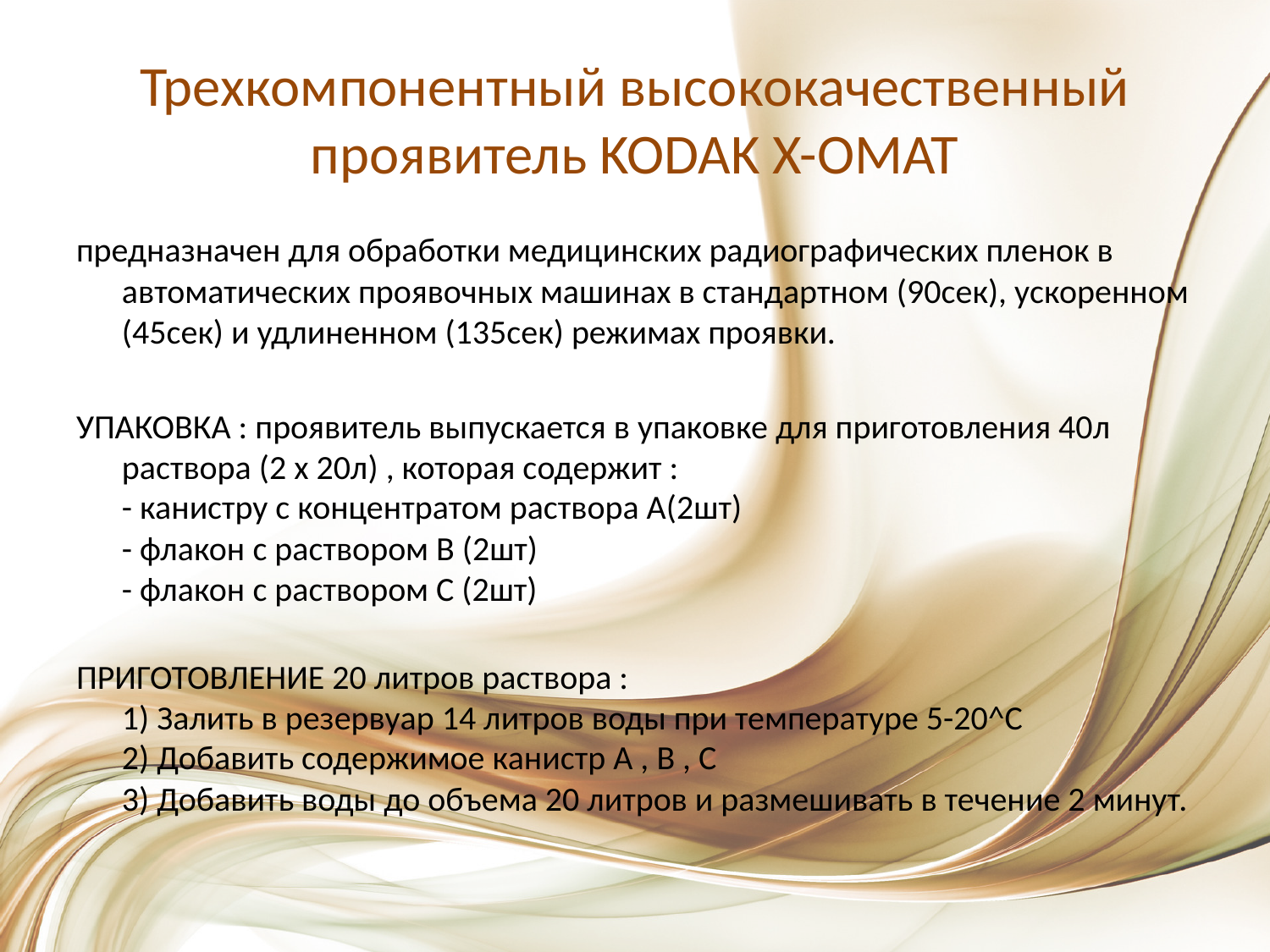

# Трехкомпонентный высококачественный проявитель KODAK X-OMAT
предназначен для обработки медицинских радиографических пленок в автоматических проявочных машинах в стандартном (90сек), ускоренном (45сек) и удлиненном (135сек) режимах проявки.

УПАКОВКА : проявитель выпускается в упаковке для приготовления 40л раствора (2 х 20л) , которая содержит :
- канистру с концентратом раствора А(2шт)
- флакон с раствором В (2шт)
- флакон с раствором С (2шт)
ПРИГОТОВЛЕНИЕ 20 литров раствора :
1) Залить в резервуар 14 литров воды при температуре 5-20^C
2) Добавить содержимое канистр А , В , С
3) Добавить воды до объема 20 литров и размешивать в течение 2 минут.